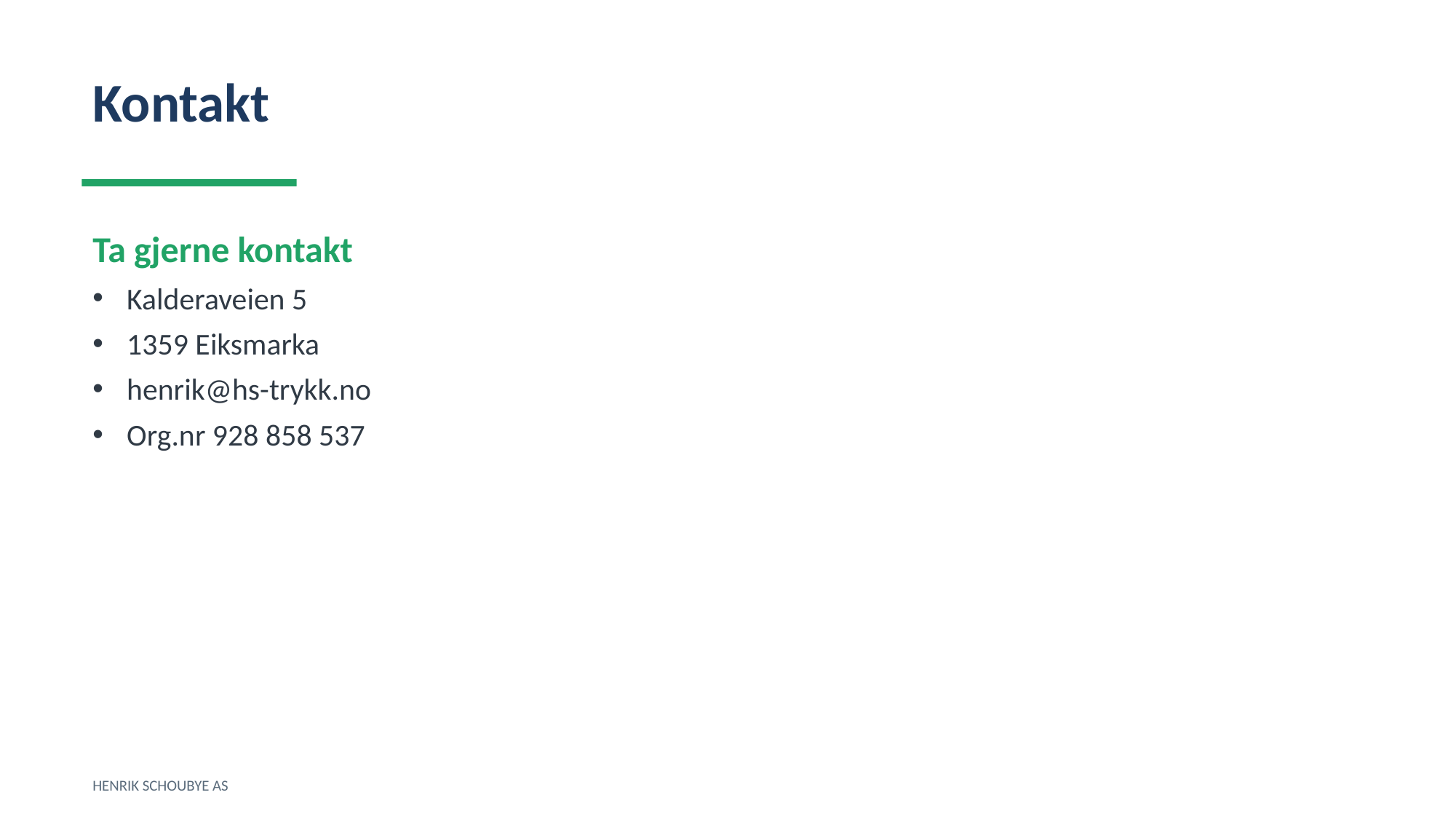

Kontakt

Ta gjerne kontakt
Kalderaveien 5
1359 Eiksmarka
henrik@hs-trykk.no
Org.nr 928 858 537
HENRIK SCHOUBYE AS